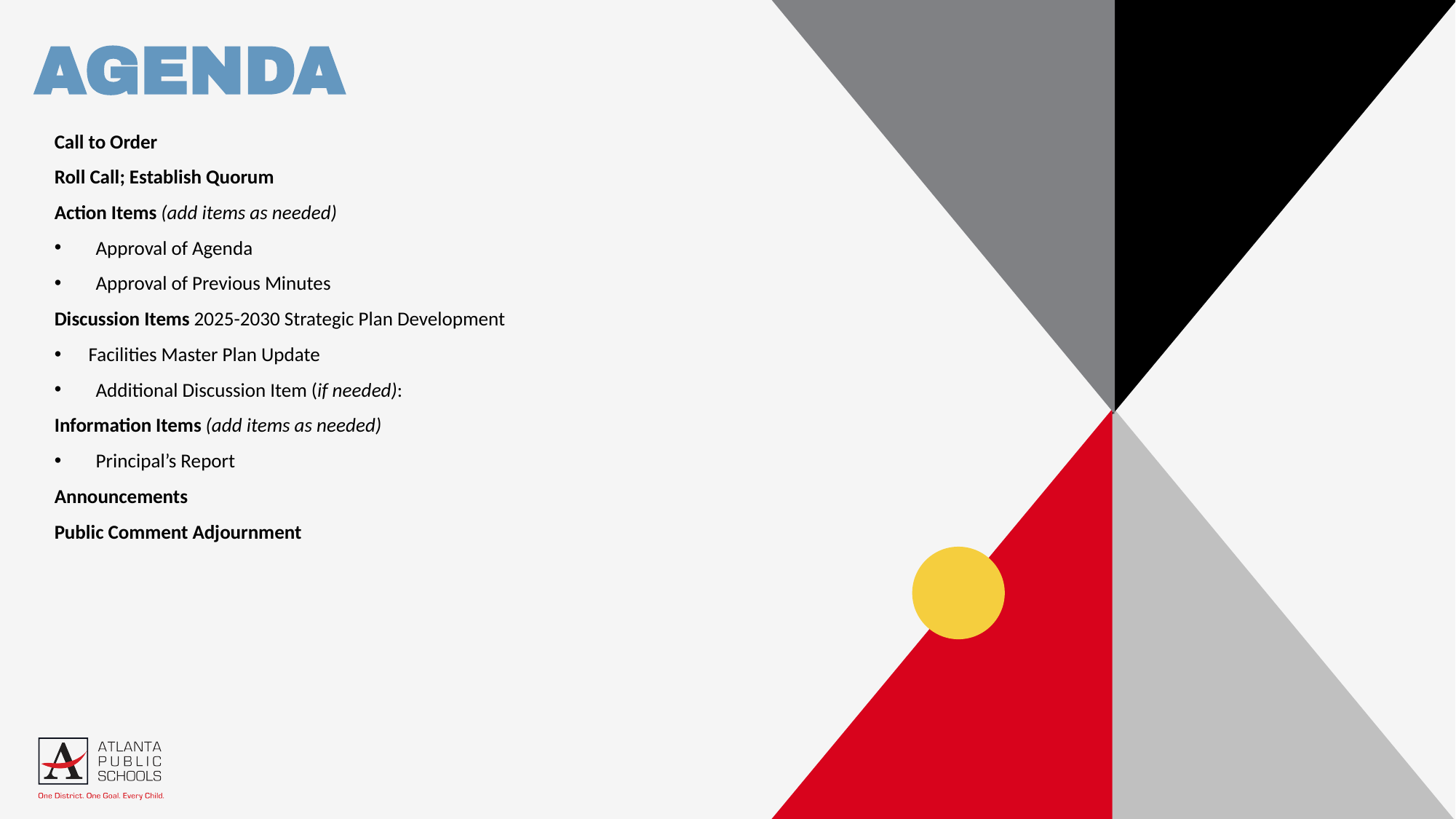

# Agenda
Call to Order
Roll Call; Establish Quorum
Action Items (add items as needed)
Approval of Agenda
Approval of Previous Minutes
Discussion Items 2025-2030 Strategic Plan Development
Facilities Master Plan Update
Additional Discussion Item (if needed):
Information Items (add items as needed)
Principal’s Report
Announcements
Public Comment Adjournment